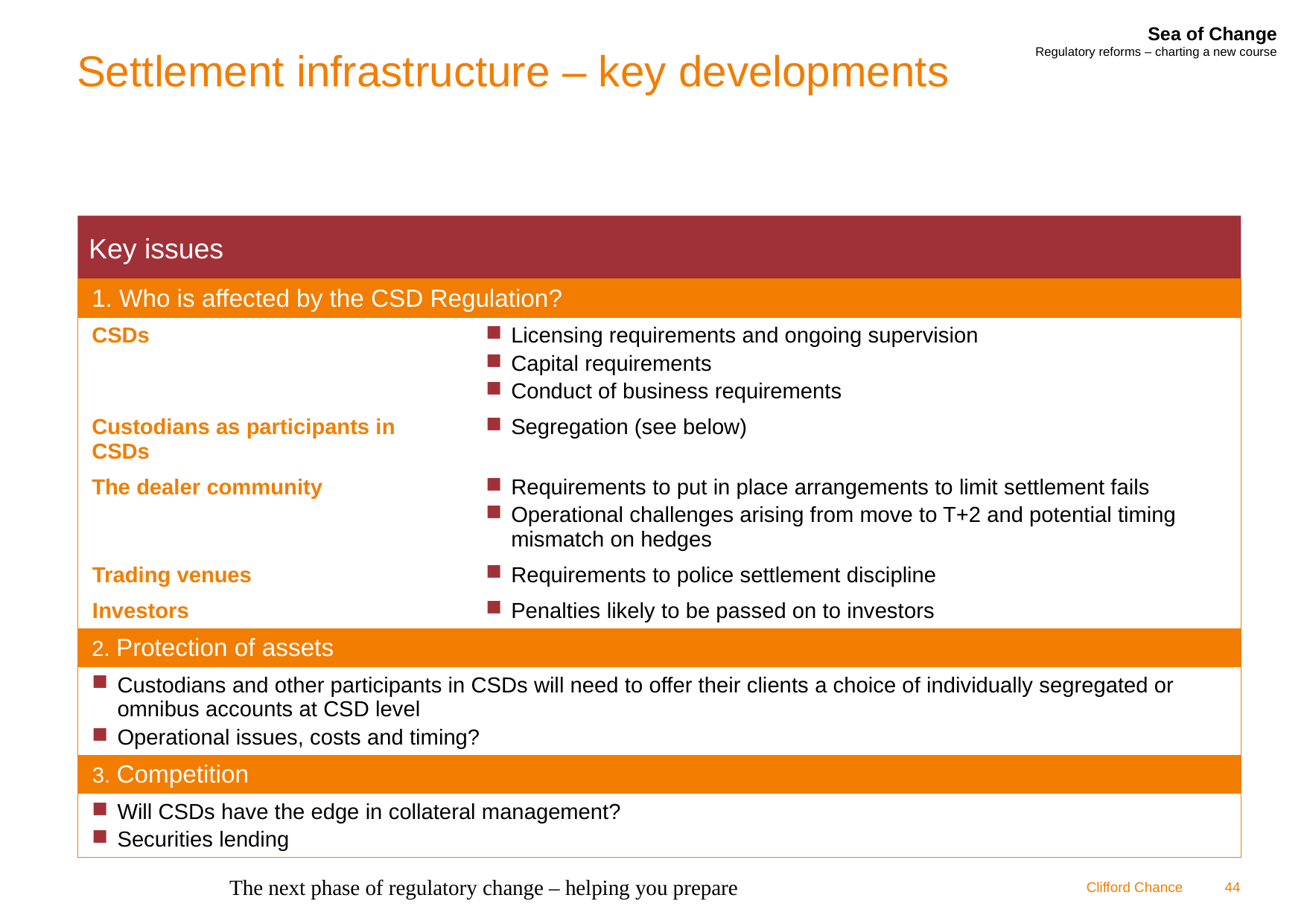

# Settlement infrastructure – key developments
Key issues
| 1. Who is affected by the CSD Regulation? |  |
| --- | --- |
| CSDs | Licensing requirements and ongoing supervision Capital requirements Conduct of business requirements |
| Custodians as participants in CSDs | Segregation (see below) |
| The dealer community | Requirements to put in place arrangements to limit settlement fails Operational challenges arising from move to T+2 and potential timing mismatch on hedges |
| Trading venues | Requirements to police settlement discipline |
| Investors | Penalties likely to be passed on to investors |
| 2. Protection of assets |  |
| Custodians and other participants in CSDs will need to offer their clients a choice of individually segregated or omnibus accounts at CSD level Operational issues, costs and timing? |  |
| 3. Competition |  |
| Will CSDs have the edge in collateral management? Securities lending |  |
The next phase of regulatory change – helping you prepare
44